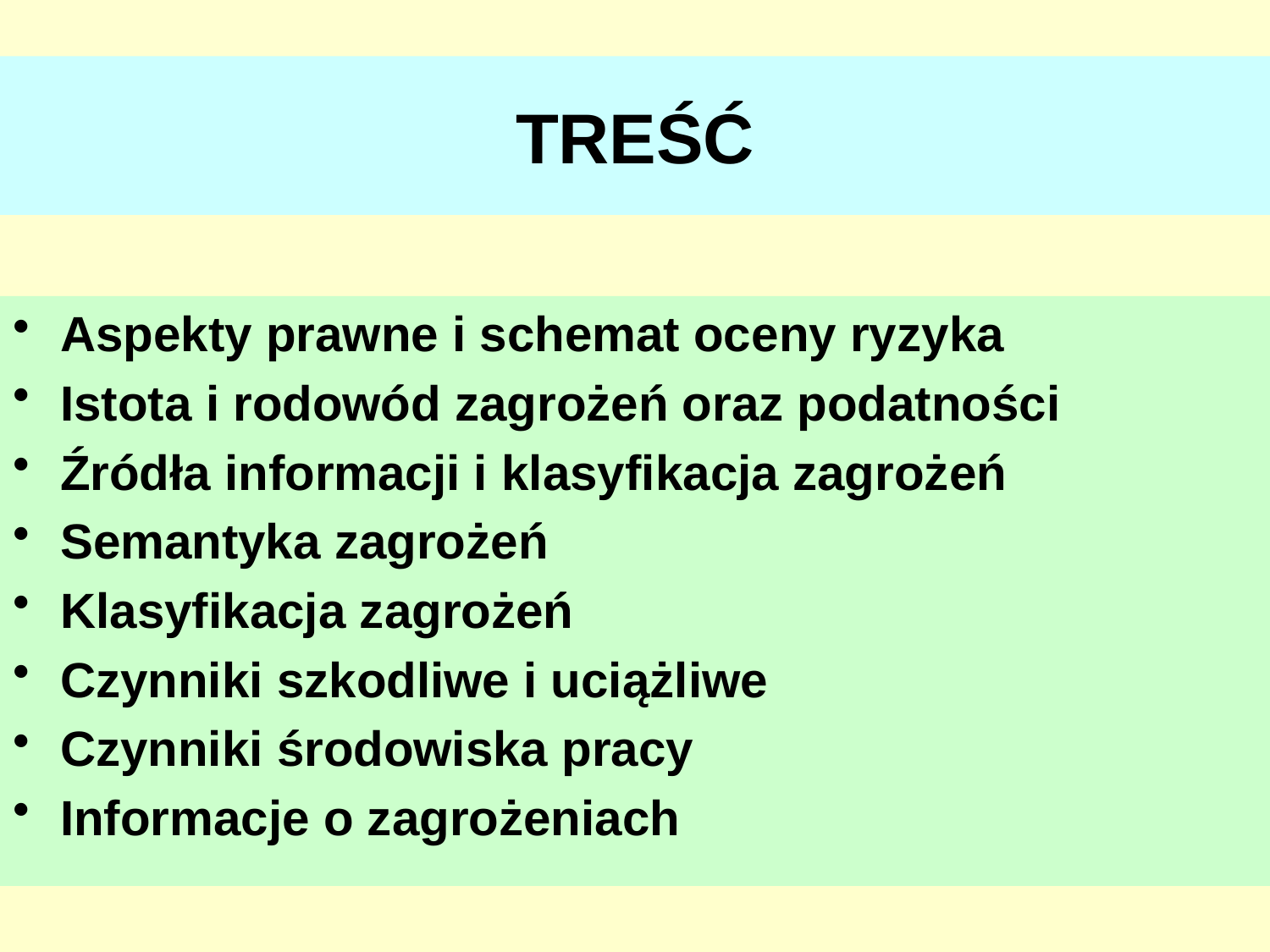

# TREŚĆ
Aspekty prawne i schemat oceny ryzyka
Istota i rodowód zagrożeń oraz podatności
Źródła informacji i klasyfikacja zagrożeń
Semantyka zagrożeń
Klasyfikacja zagrożeń
Czynniki szkodliwe i uciążliwe
Czynniki środowiska pracy
Informacje o zagrożeniach